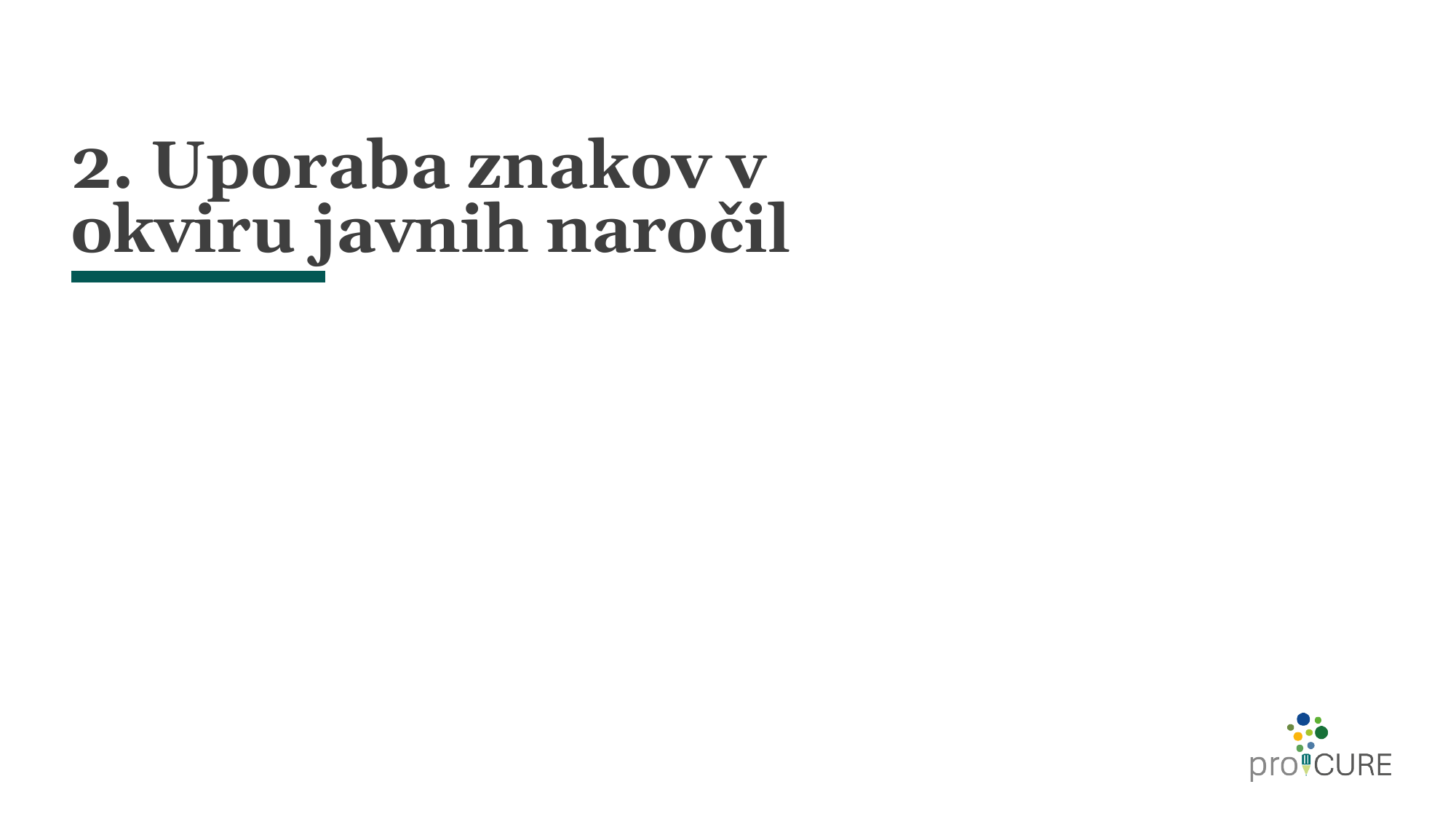

# 2. Uporaba znakov v okviru javnih naročil